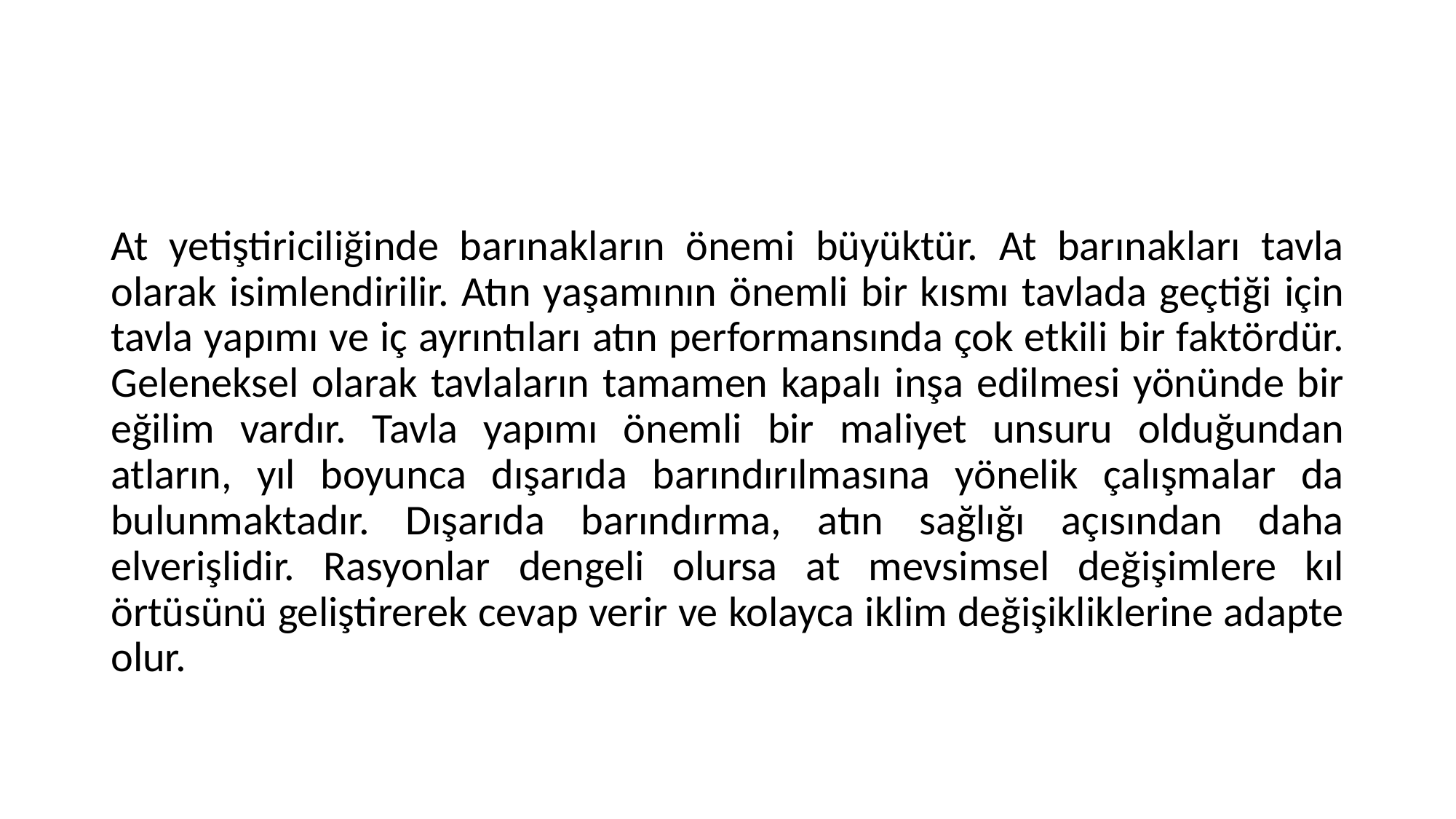

#
At yetiştiriciliğinde barınakların önemi büyüktür. At barınakları tavla olarak isimlendirilir. Atın yaşamının önemli bir kısmı tavlada geçtiği için tavla yapımı ve iç ayrıntıları atın performansında çok etkili bir faktördür. Geleneksel olarak tavlaların tamamen kapalı inşa edilmesi yönünde bir eğilim vardır. Tavla yapımı önemli bir maliyet unsuru olduğundan atların, yıl boyunca dışarıda barındırılmasına yönelik çalışmalar da bulunmaktadır. Dışarıda barındırma, atın sağlığı açısından daha elverişlidir. Rasyonlar dengeli olursa at mevsimsel değişimlere kıl örtüsünü geliştirerek cevap verir ve kolayca iklim değişikliklerine adapte olur.